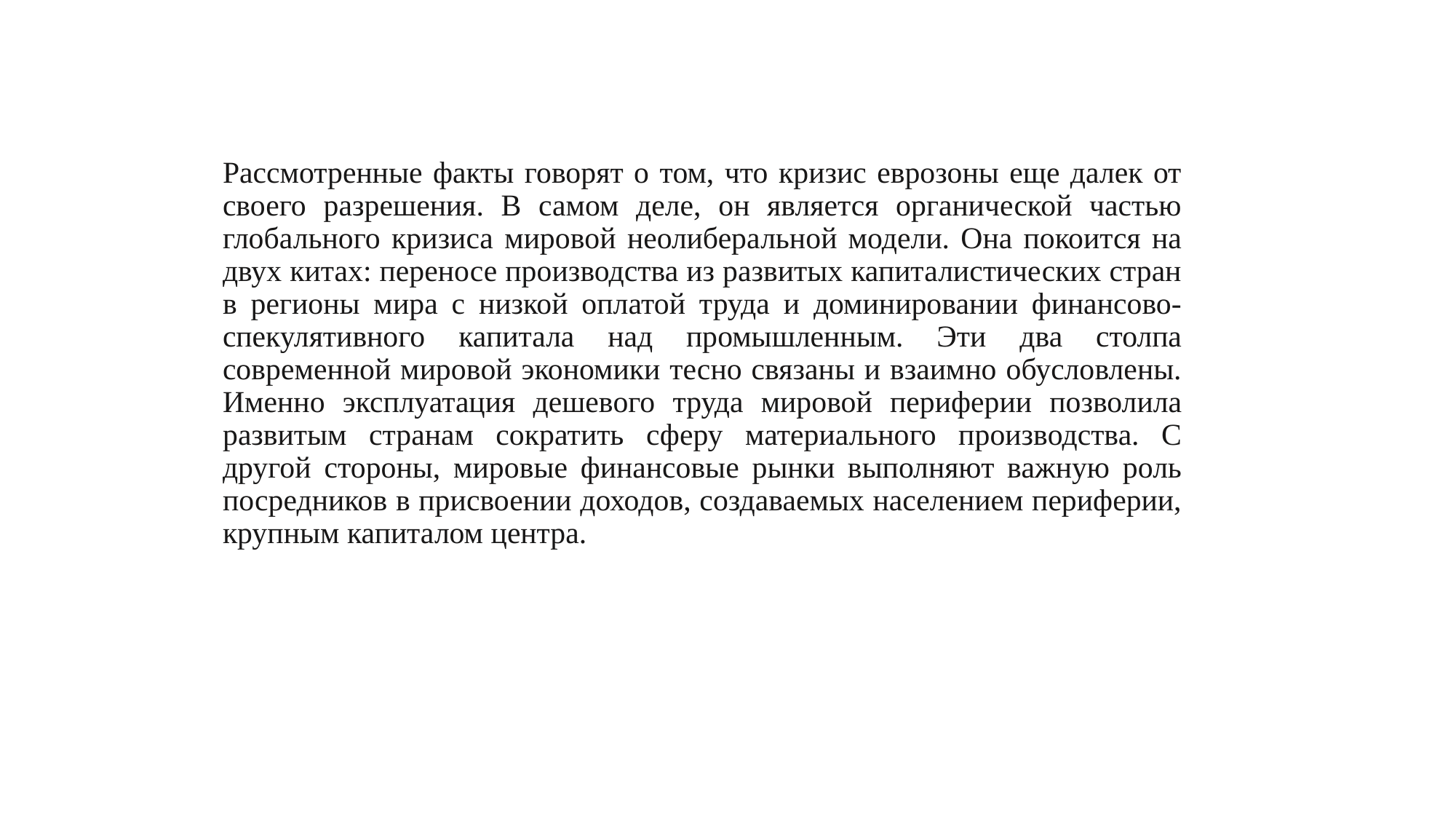

Рассмотренные факты говорят о том, что кризис еврозоны еще далек от своего разрешения. В самом деле, он является органической частью глобального кризиса мировой неолиберальной модели. Она покоится на двух китах: переносе производства из развитых капиталистических стран в регионы мира с низкой оплатой труда и доминировании финансово-спекулятивного капитала над промышленным. Эти два столпа современной мировой экономики тесно связаны и взаимно обусловлены. Именно эксплуатация дешевого труда мировой периферии позволила развитым странам сократить сферу материального производства. С другой стороны, мировые финансовые рынки выполняют важную роль посредников в присвоении доходов, создаваемых населением периферии, крупным капиталом центра.